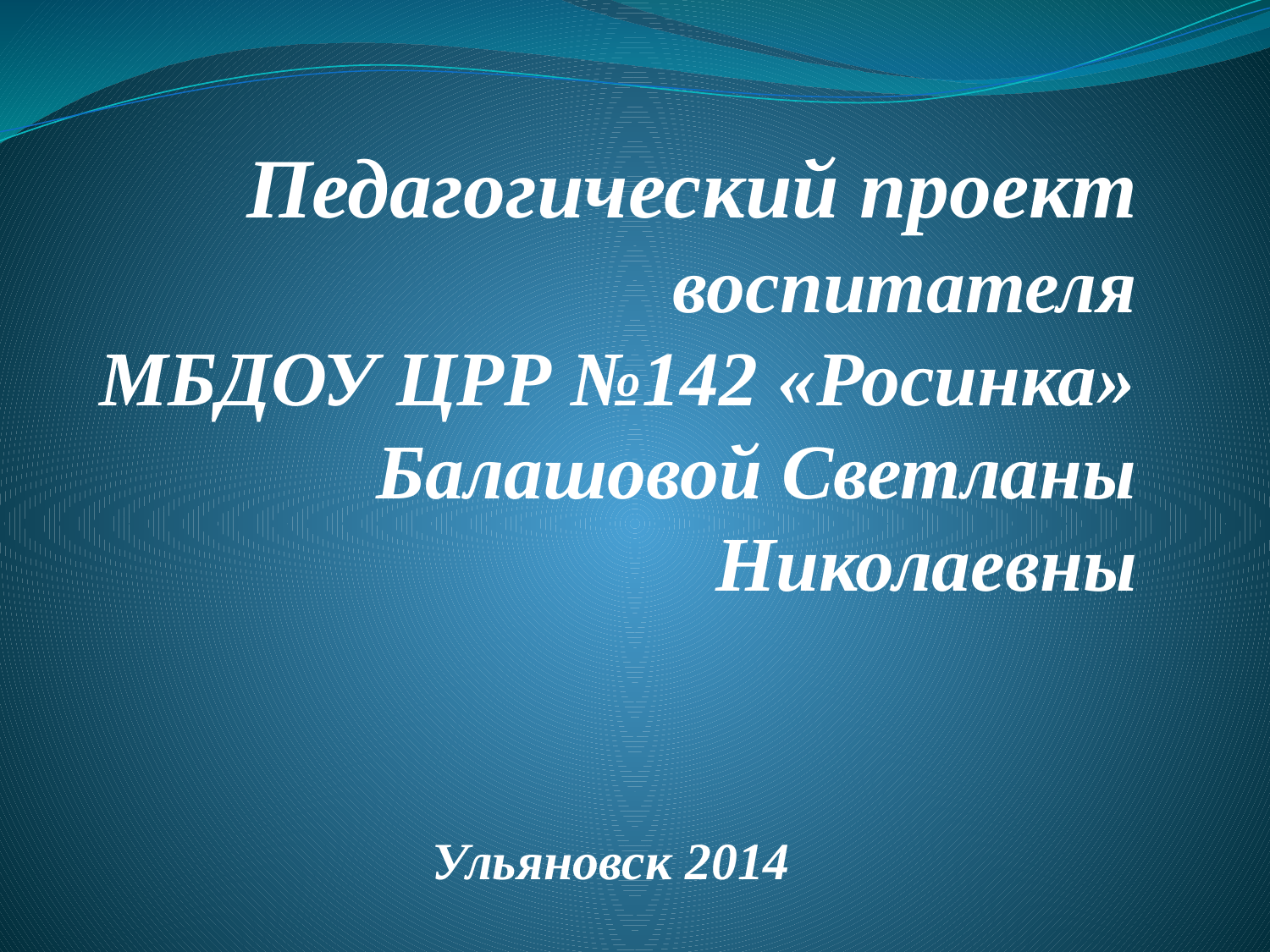

# Педагогический проект воспитателя МБДОУ ЦРР №142 «Росинка» Балашовой Светланы Николаевны

Ульяновск 2014